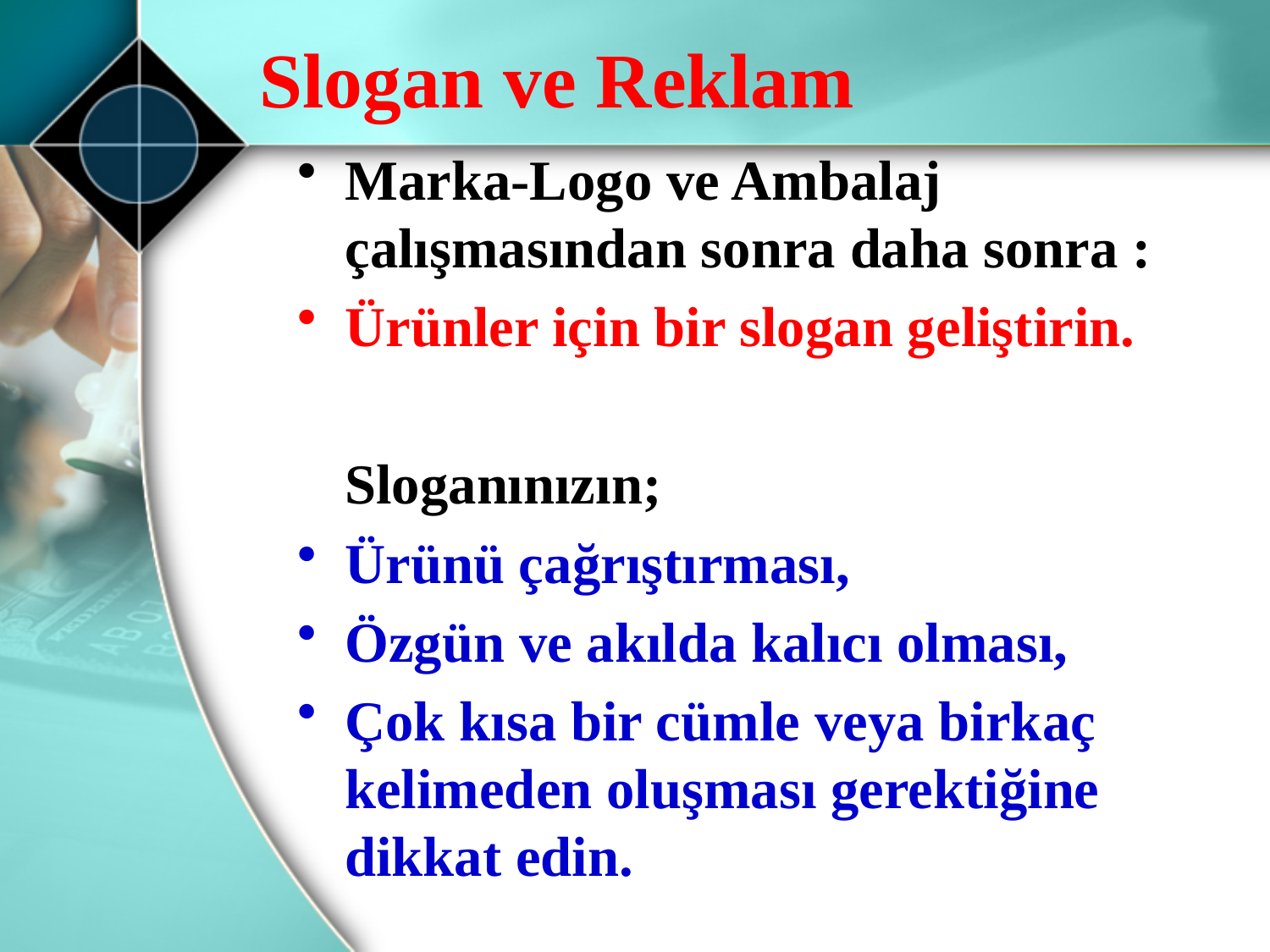

# Slogan ve Reklam
Marka-Logo ve Ambalaj çalışmasından sonra daha sonra :
Ürünler için bir slogan geliştirin.

	Sloganınızın;
Ürünü çağrıştırması,
Özgün ve akılda kalıcı olması,
Çok kısa bir cümle veya birkaç kelimeden oluşması gerektiğine dikkat edin.